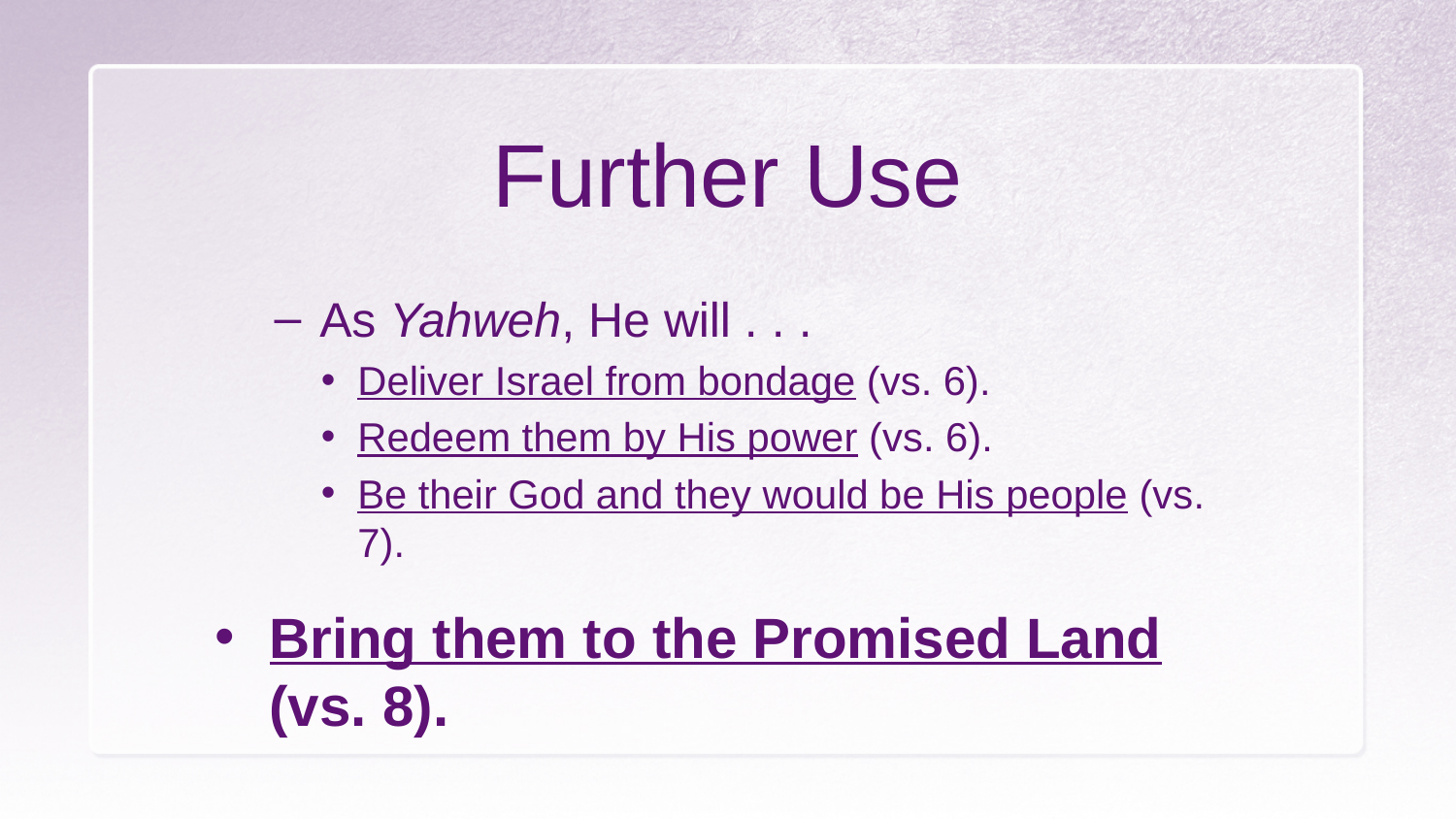

# Further Use
As Yahweh, He will . . .
Deliver Israel from bondage (vs. 6).
Redeem them by His power (vs. 6).
Be their God and they would be His people (vs. 7).
Bring them to the Promised Land (vs. 8).